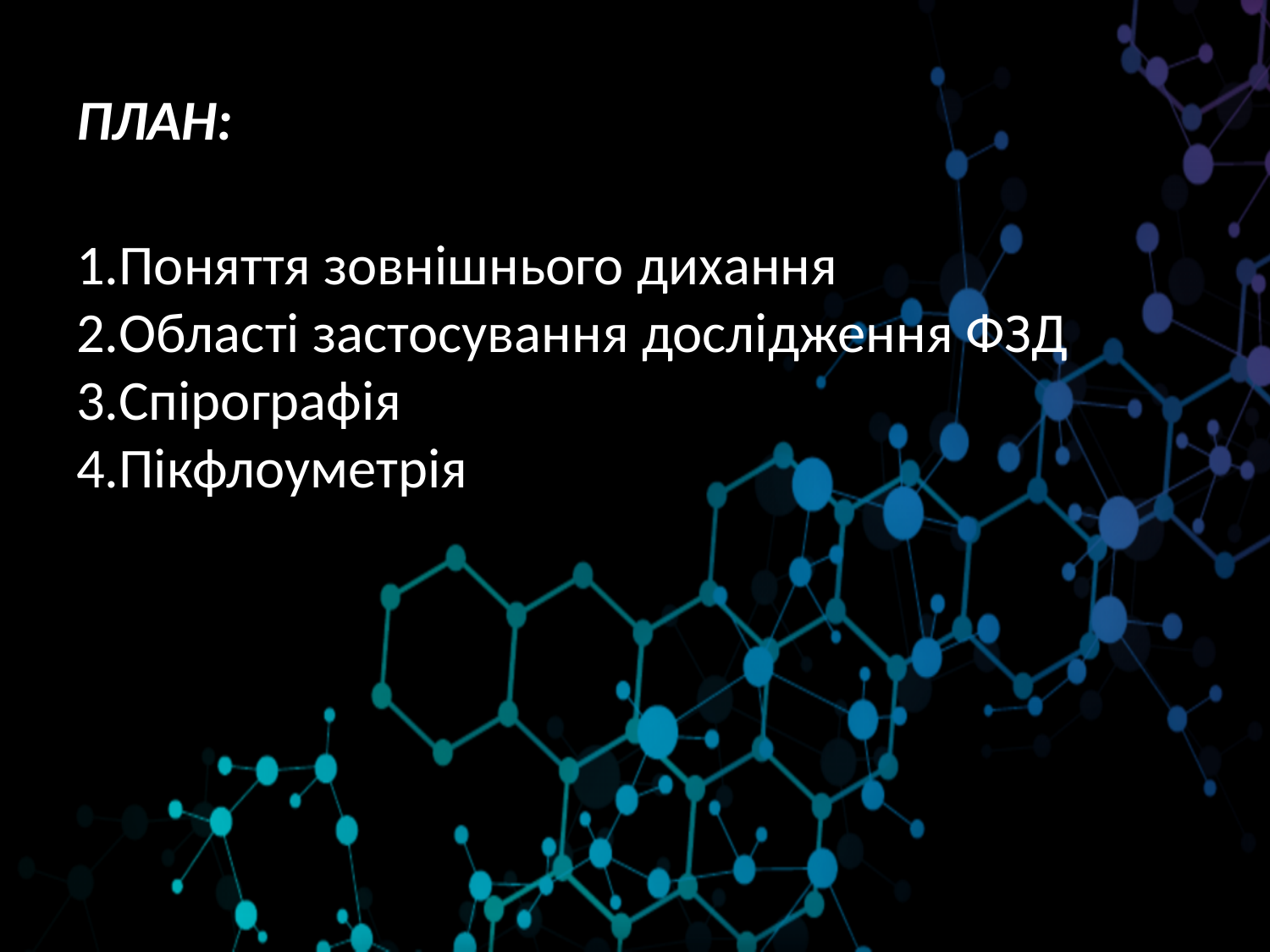

# ПЛАН:
1.Поняття зовнішнього дихання
2.Області застосування дослідження ФЗД
3.Спірографія
4.Пікфлоуметрія